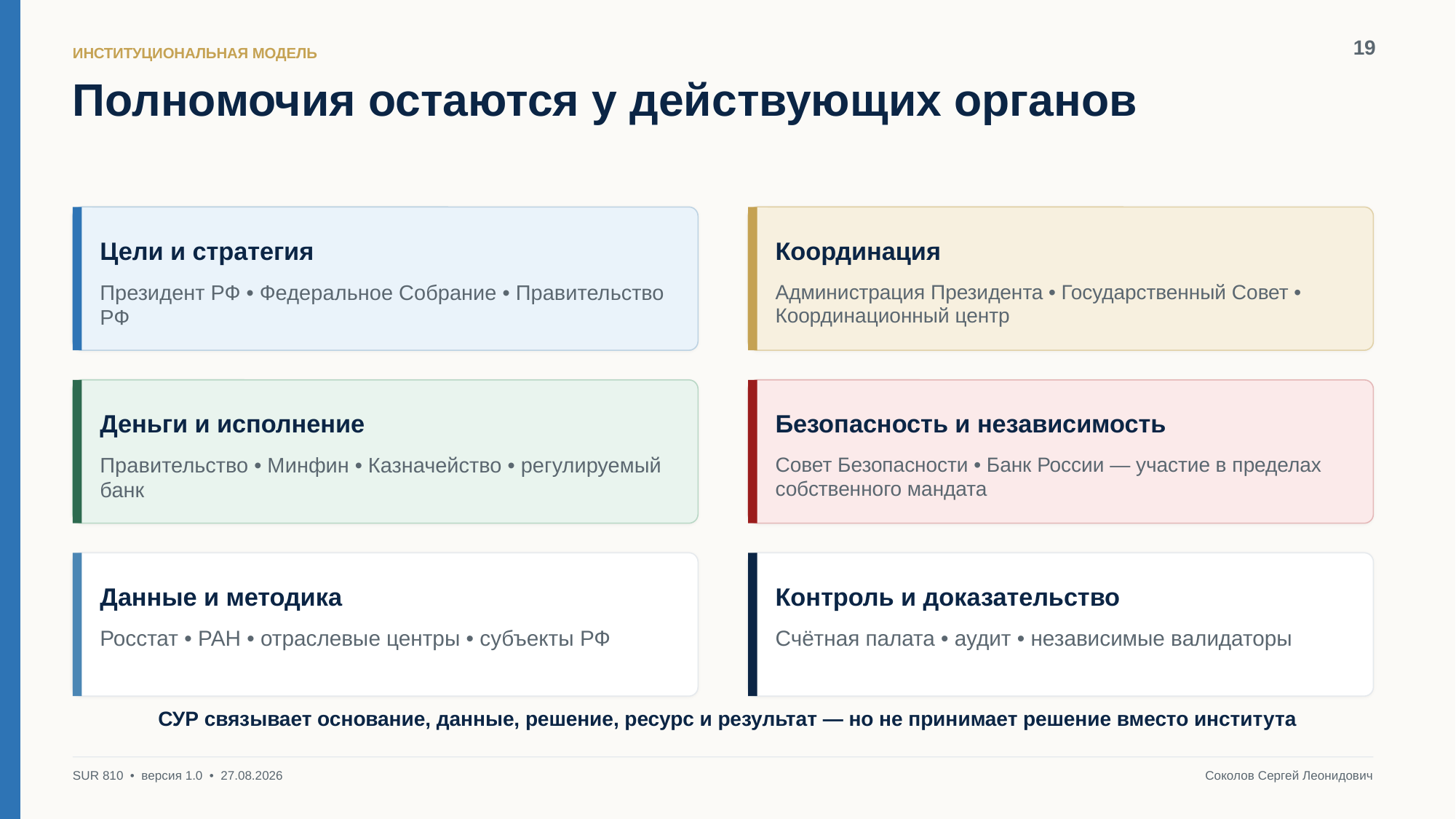

19
ИНСТИТУЦИОНАЛЬНАЯ МОДЕЛЬ
Полномочия остаются у действующих органов

Цели и стратегия
Координация
Президент РФ • Федеральное Собрание • Правительство РФ
Администрация Президента • Государственный Совет • Координационный центр

Деньги и исполнение
Безопасность и независимость
Правительство • Минфин • Казначейство • регулируемый банк
Совет Безопасности • Банк России — участие в пределах собственного мандата

Данные и методика
Контроль и доказательство
Росстат • РАН • отраслевые центры • субъекты РФ
Счётная палата • аудит • независимые валидаторы
СУР связывает основание, данные, решение, ресурс и результат — но не принимает решение вместо института

SUR 810  •  версия 1.0  •  27.08.2026
Соколов Сергей Леонидович